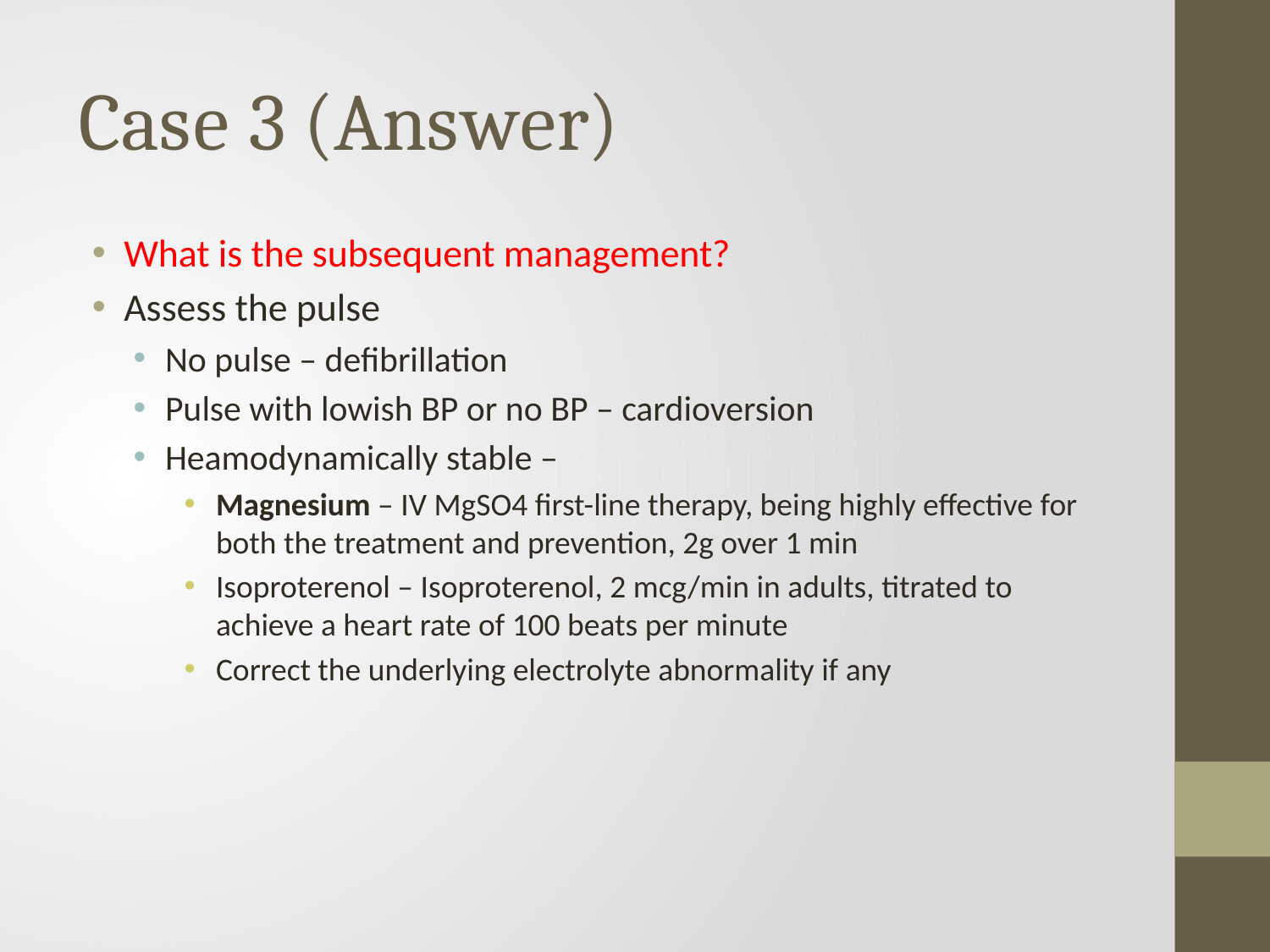

# Case 3 (Answer)
What is the subsequent management?
Assess the pulse
No pulse – defibrillation
Pulse with lowish BP or no BP – cardioversion
Heamodynamically stable –
Magnesium – IV MgSO4 first-line therapy, being highly effective for both the treatment and prevention, 2g over 1 min
Isoproterenol – Isoproterenol, 2 mcg/min in adults, titrated to achieve a heart rate of 100 beats per minute
Correct the underlying electrolyte abnormality if any